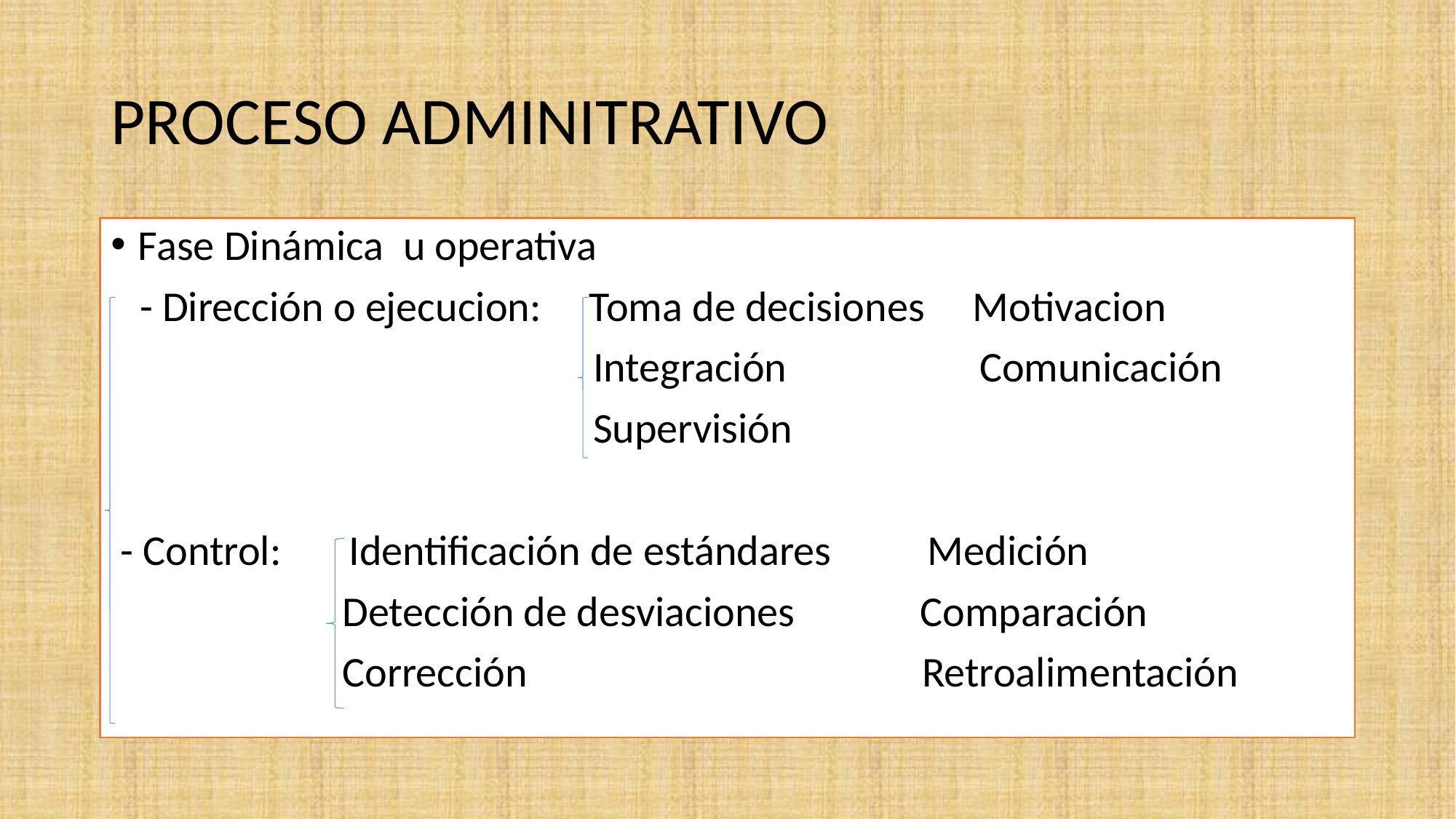

# PROCESO ADMINITRATIVO
Fase Dinámica  u operativa
   - Dirección o ejecucion:     Toma de decisiones     Motivacion
                                                  Integración                    Comunicación
                                                  Supervisión

 - Control:       Identificación de estándares          Medición
                        Detección de desviaciones             Comparación
                        Corrección                                         Retroalimentación